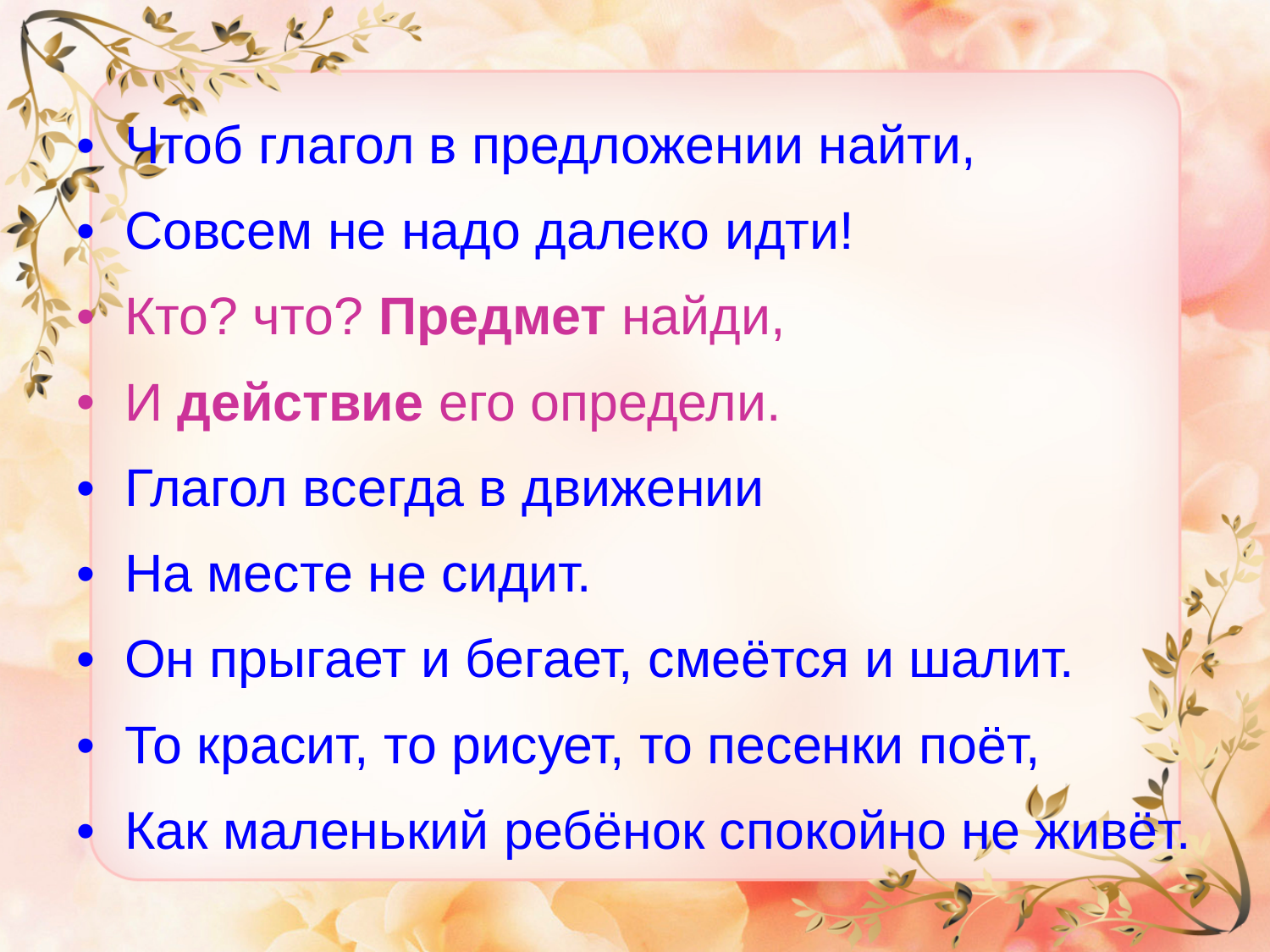

Чтоб глагол в предложении найти,
Совсем не надо далеко идти!
Кто? что? Предмет найди,
И действие его определи.
Глагол всегда в движении
На месте не сидит.
Он прыгает и бегает, смеётся и шалит.
То красит, то рисует, то песенки поёт,
Как маленький ребёнок спокойно не живёт.